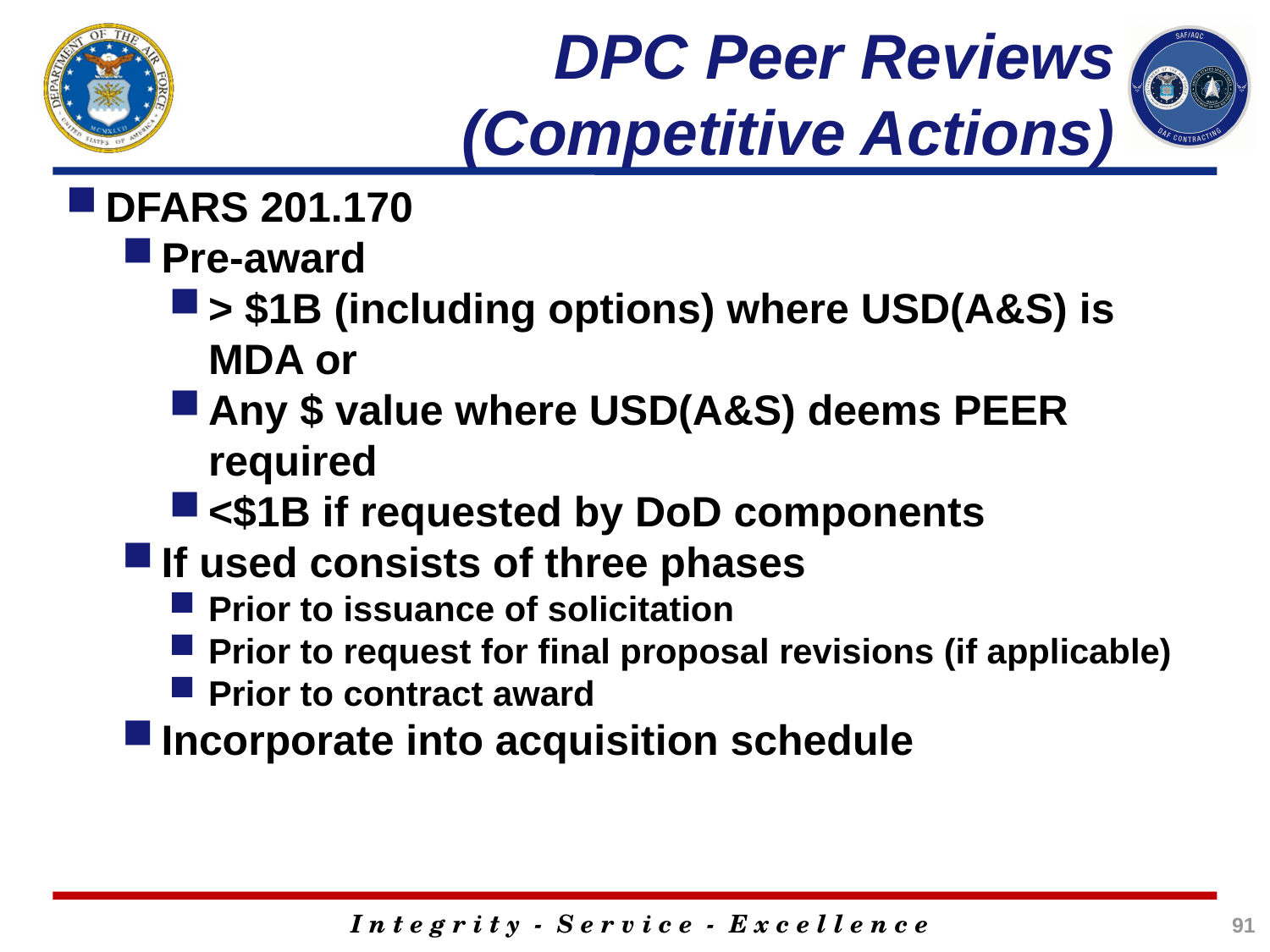

# DPC Peer Reviews (Competitive Actions)
DFARS 201.170
Pre-award
> $1B (including options) where USD(A&S) is MDA or
Any $ value where USD(A&S) deems PEER required
<$1B if requested by DoD components
If used consists of three phases
Prior to issuance of solicitation
Prior to request for final proposal revisions (if applicable)
Prior to contract award
Incorporate into acquisition schedule

91